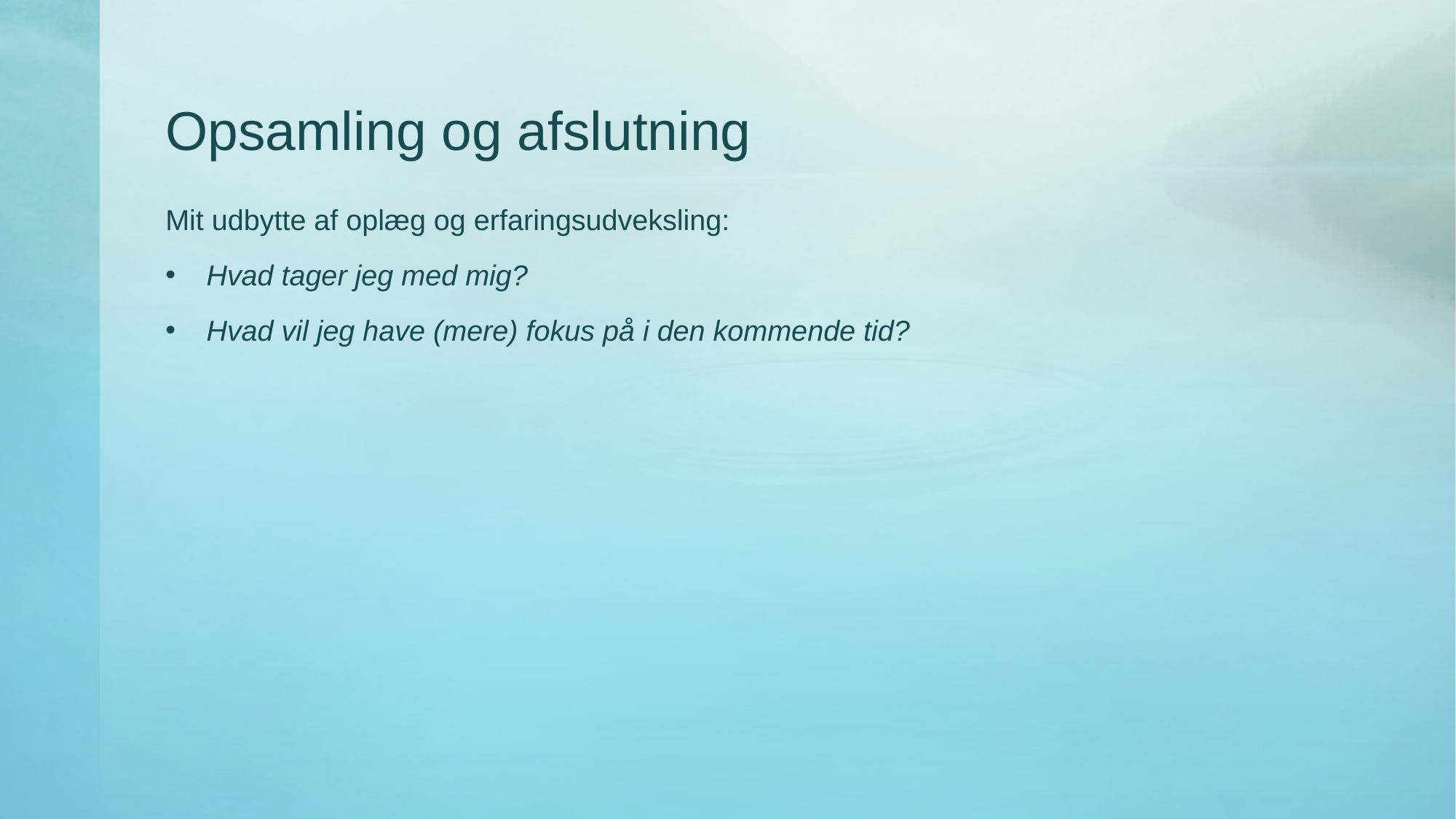

# Opsamling og afslutning
Mit udbytte af oplæg og erfaringsudveksling:
Hvad tager jeg med mig?
Hvad vil jeg have (mere) fokus på i den kommende tid?